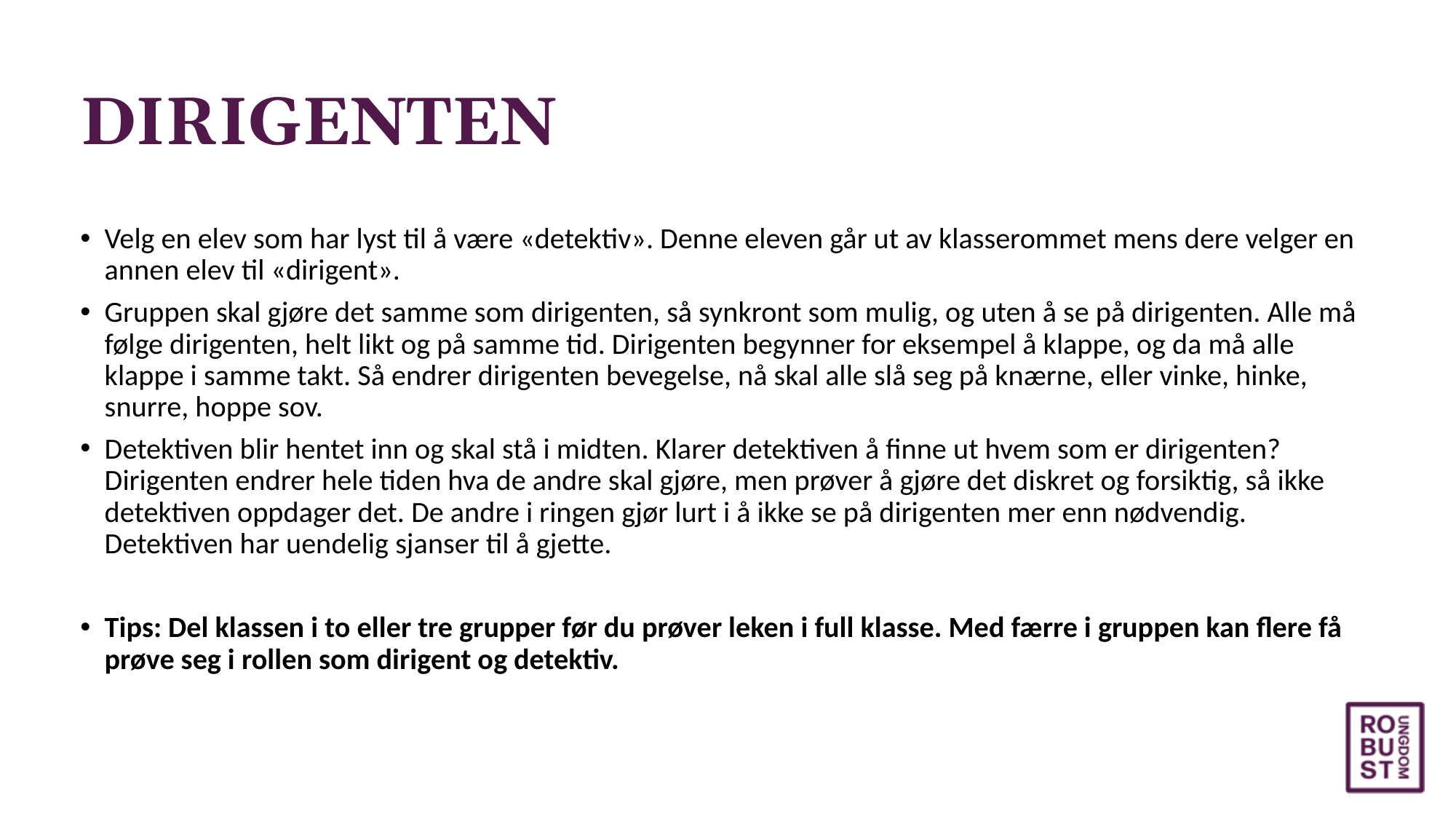

# DIRIGENTEN
Velg en elev som har lyst til å være «detektiv». Denne eleven går ut av klasserommet mens dere velger en annen elev til «dirigent».
Gruppen skal gjøre det samme som dirigenten, så synkront som mulig, og uten å se på dirigenten. Alle må følge dirigenten, helt likt og på samme tid. Dirigenten begynner for eksempel å klappe, og da må alle klappe i samme takt. Så endrer dirigenten bevegelse, nå skal alle slå seg på knærne, eller vinke, hinke, snurre, hoppe sov.
Detektiven blir hentet inn og skal stå i midten. Klarer detektiven å finne ut hvem som er dirigenten? Dirigenten endrer hele tiden hva de andre skal gjøre, men prøver å gjøre det diskret og forsiktig, så ikke detektiven oppdager det. De andre i ringen gjør lurt i å ikke se på dirigenten mer enn nødvendig. Detektiven har uendelig sjanser til å gjette.

Tips: Del klassen i to eller tre grupper før du prøver leken i full klasse. Med færre i gruppen kan flere få prøve seg i rollen som dirigent og detektiv.